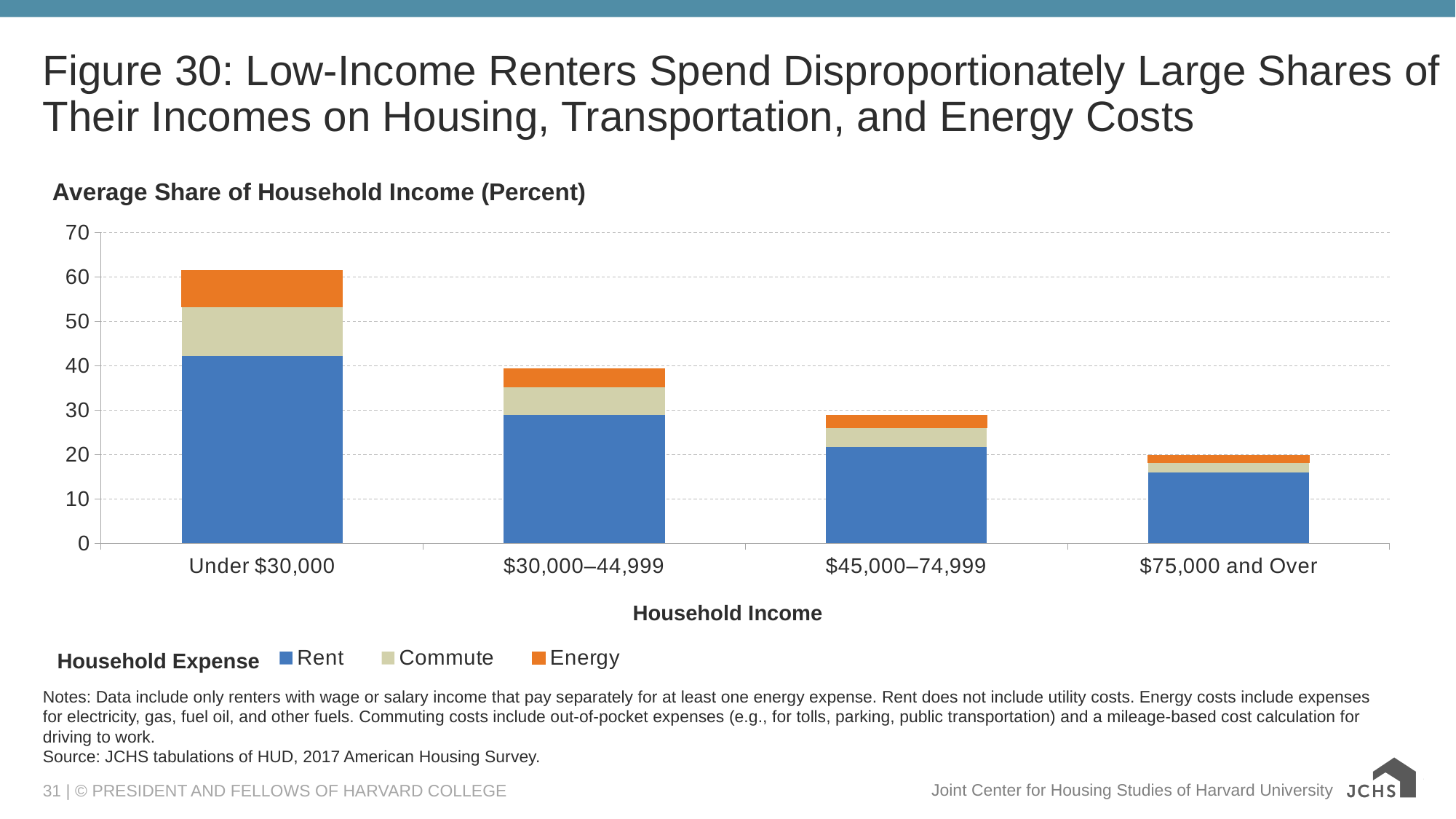

# Figure 30: Low-Income Renters Spend Disproportionately Large Shares of Their Incomes on Housing, Transportation, and Energy Costs

### Chart: Average Share of Household Income (Percent)

| Category | Rent | Commute | Energy |
|---|---|---|---|
| Under $30,000 | 42.26 | 11.020000000000001 | 8.219999999999999 |
| $30,000–44,999 | 28.83 | 6.460000000000001 | 3.9899999999999998 |
| $45,000–74,999 | 21.63 | 4.41 | 2.71 |
| $75,000 and Over | 15.89 | 2.25 | 1.6199999999999999 |
Household Income
Household Expense
Notes: Data include only renters with wage or salary income that pay separately for at least one energy expense. Rent does not include utility costs. Energy costs include expenses for electricity, gas, fuel oil, and other fuels. Commuting costs include out-of-pocket expenses (e.g., for tolls, parking, public transportation) and a mileage-based cost calculation for driving to work.
Source: JCHS tabulations of HUD, 2017 American Housing Survey.